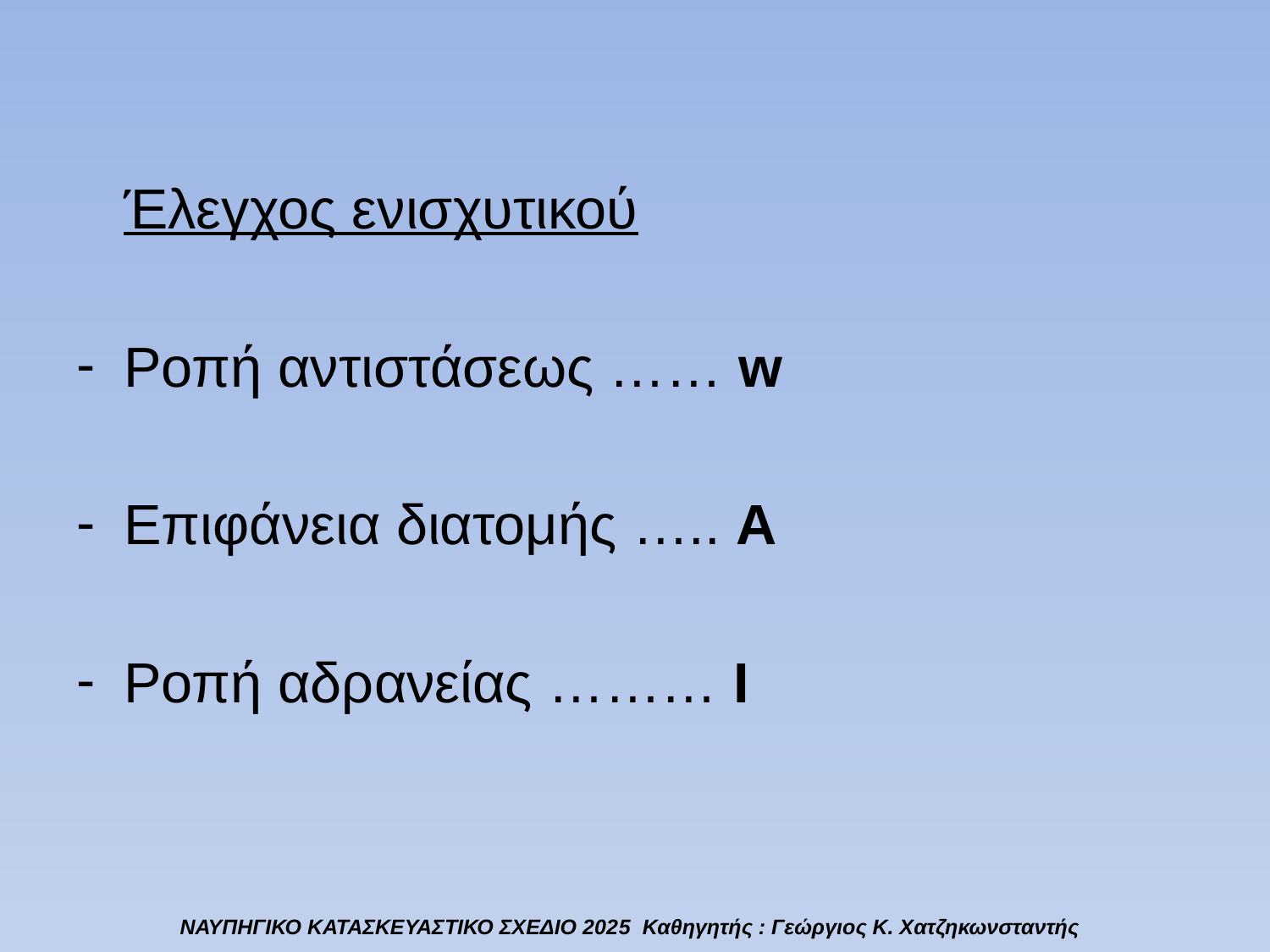

Έλεγχος ενισχυτικού

Ροπή αντιστάσεως …… w

Επιφάνεια διατομής ….. Α

Ροπή αδρανείας ……… I
ΝΑΥΠΗΓΙΚΟ ΚΑΤΑΣΚΕΥΑΣΤΙΚΟ ΣΧΕΔΙΟ 2025  Καθηγητής : Γεώργιος Κ. Χατζηκωνσταντής